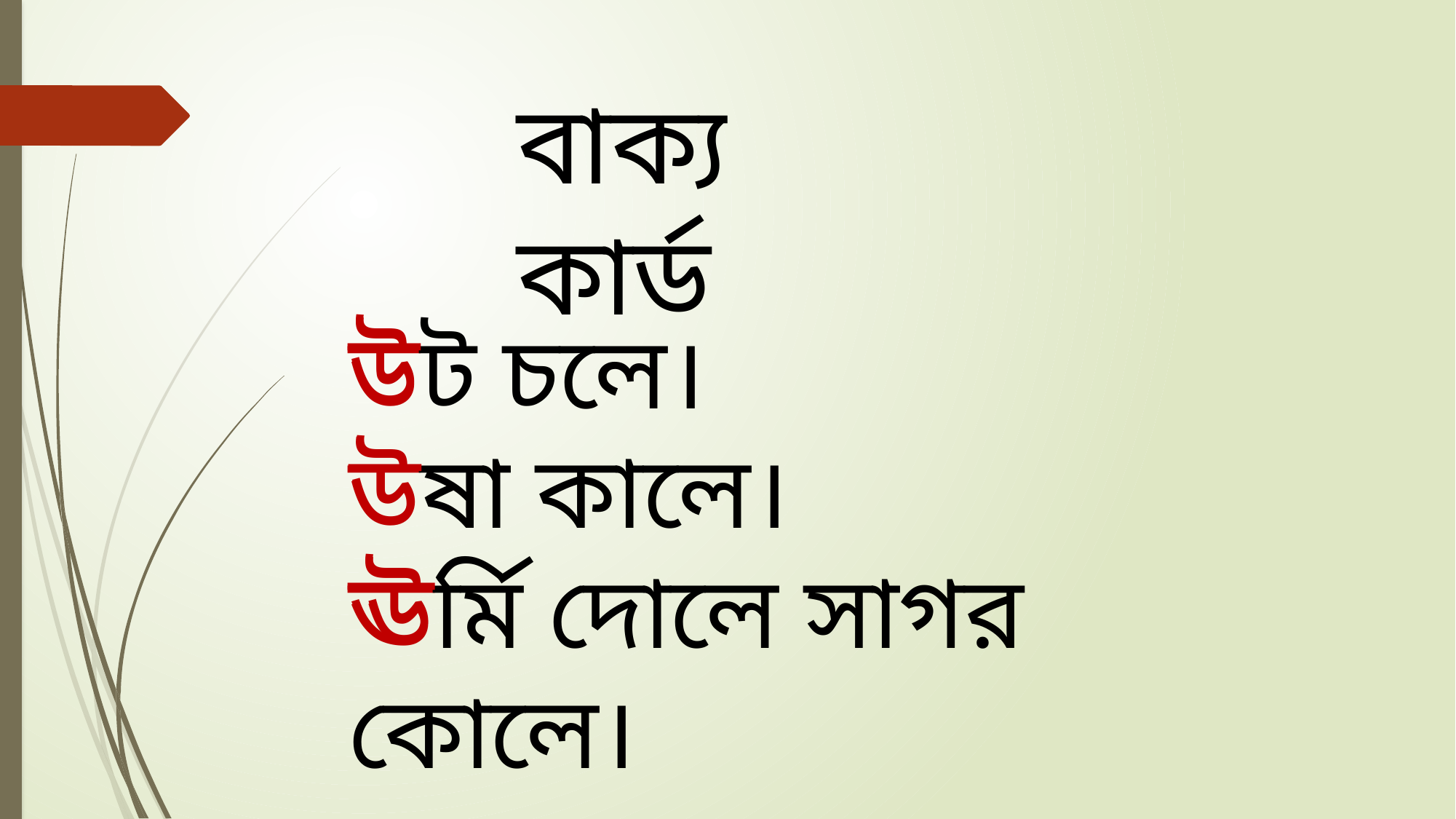

বাক্য কার্ড
উ
উট চলে।
উষা কালে।
ঊর্মি দোলে সাগর কোলে।
উ
ঊ